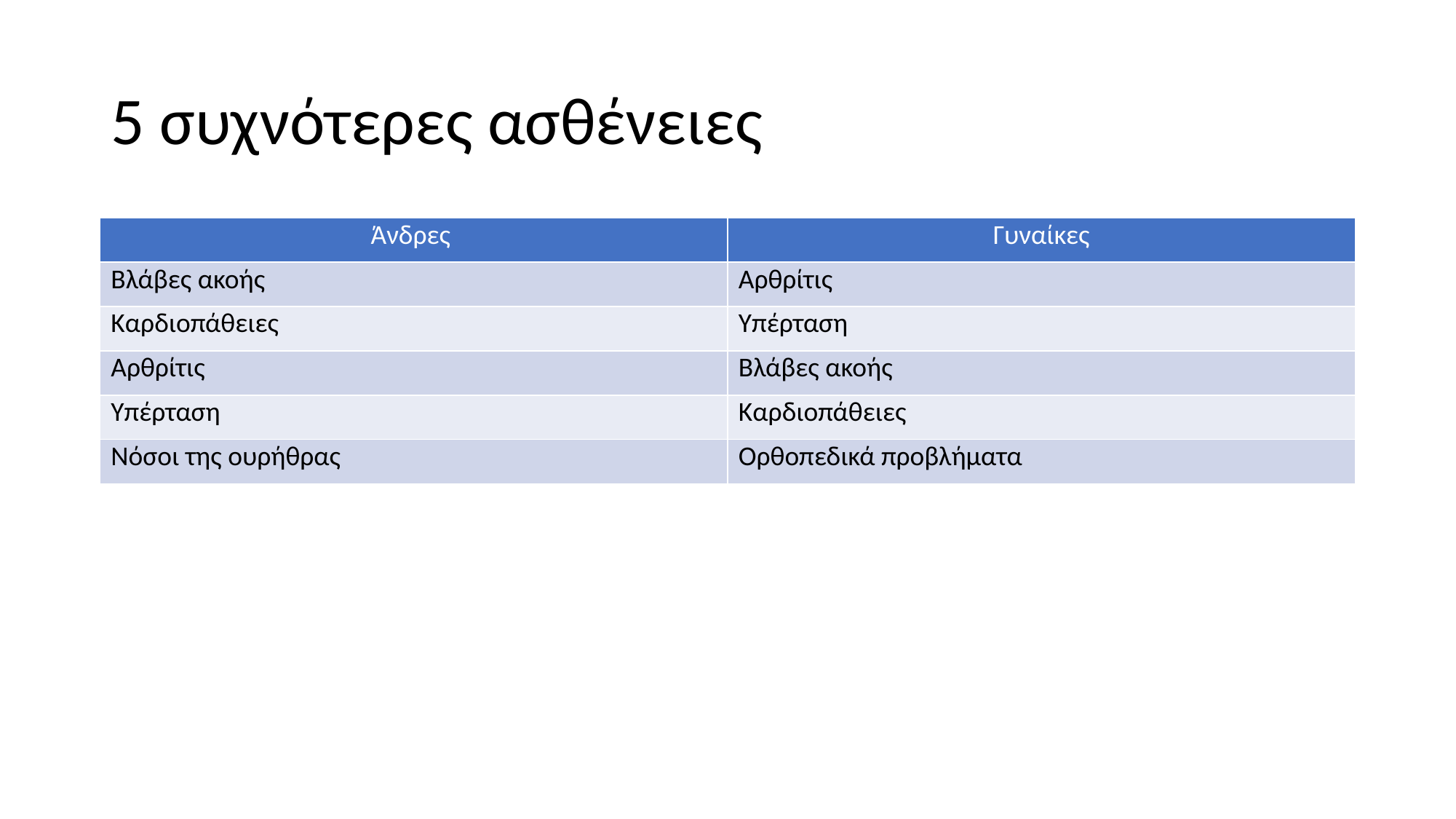

# 5 συχνότερες ασθένειες
| Άνδρες | Γυναίκες |
| --- | --- |
| Βλάβες ακοής | Αρθρίτις |
| Καρδιοπάθειες | Υπέρταση |
| Αρθρίτις | Βλάβες ακοής |
| Υπέρταση | Καρδιοπάθειες |
| Νόσοι της ουρήθρας | Ορθοπεδικά προβλήματα |